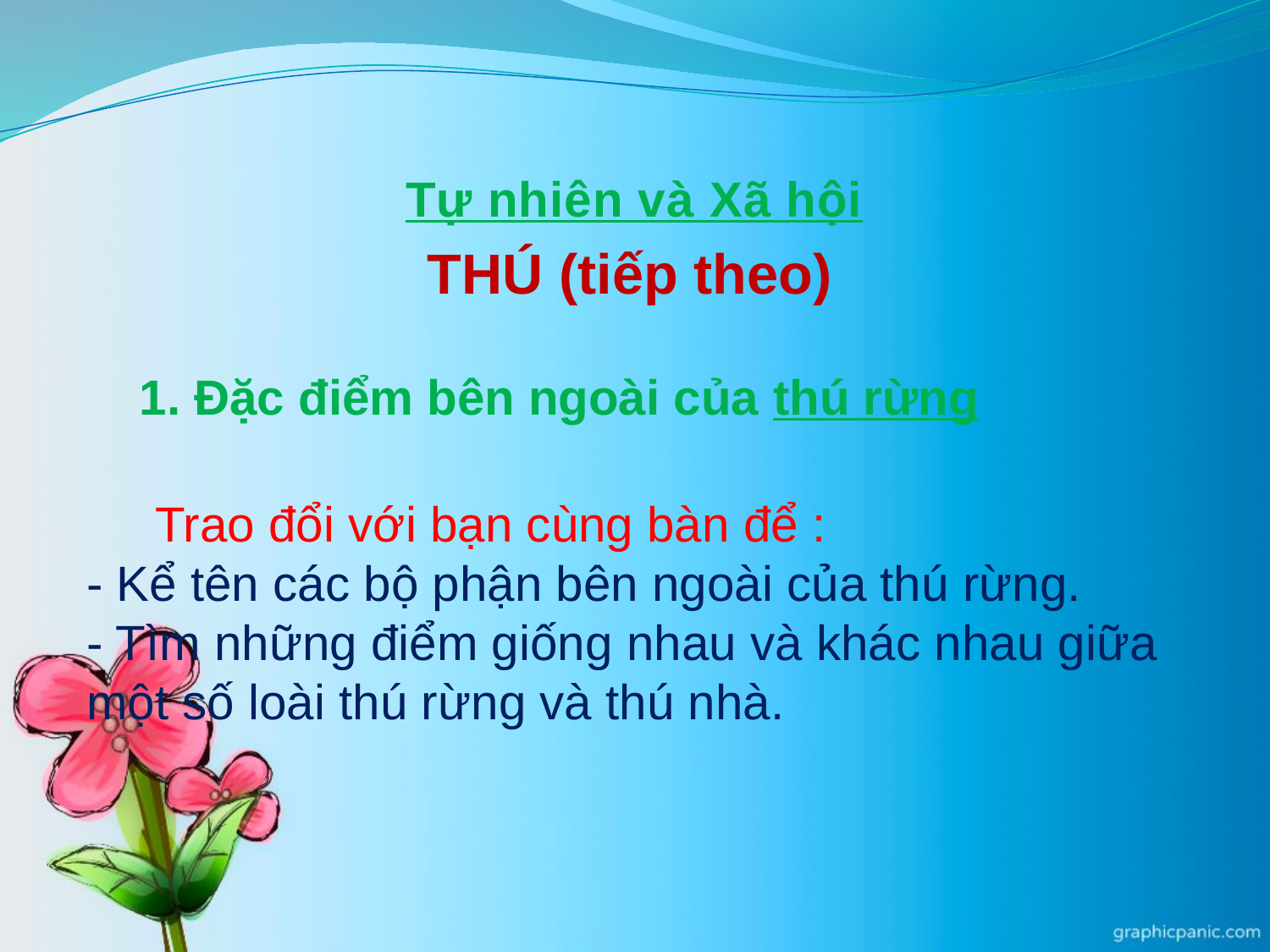

Tự nhiên và Xã hội
THÚ (tiếp theo)
1. Đặc điểm bên ngoài của thú rừng
     Trao đổi với bạn cùng bàn để :
- Kể tên các bộ phận bên ngoài của thú rừng.
- Tìm những điểm giống nhau và khác nhau giữa một số loài thú rừng và thú nhà.